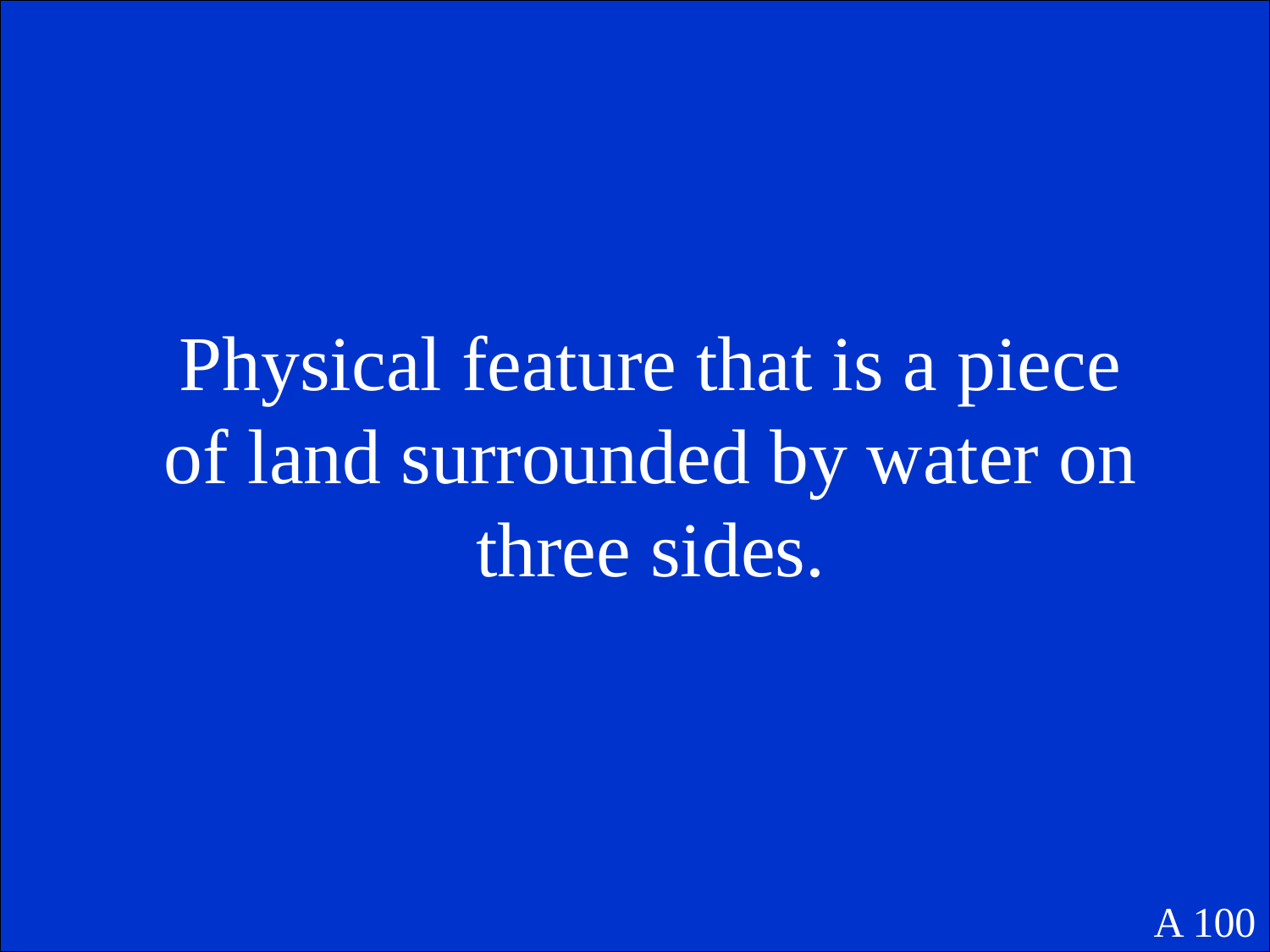

Physical feature that is a piece of land surrounded by water on three sides.
A 100